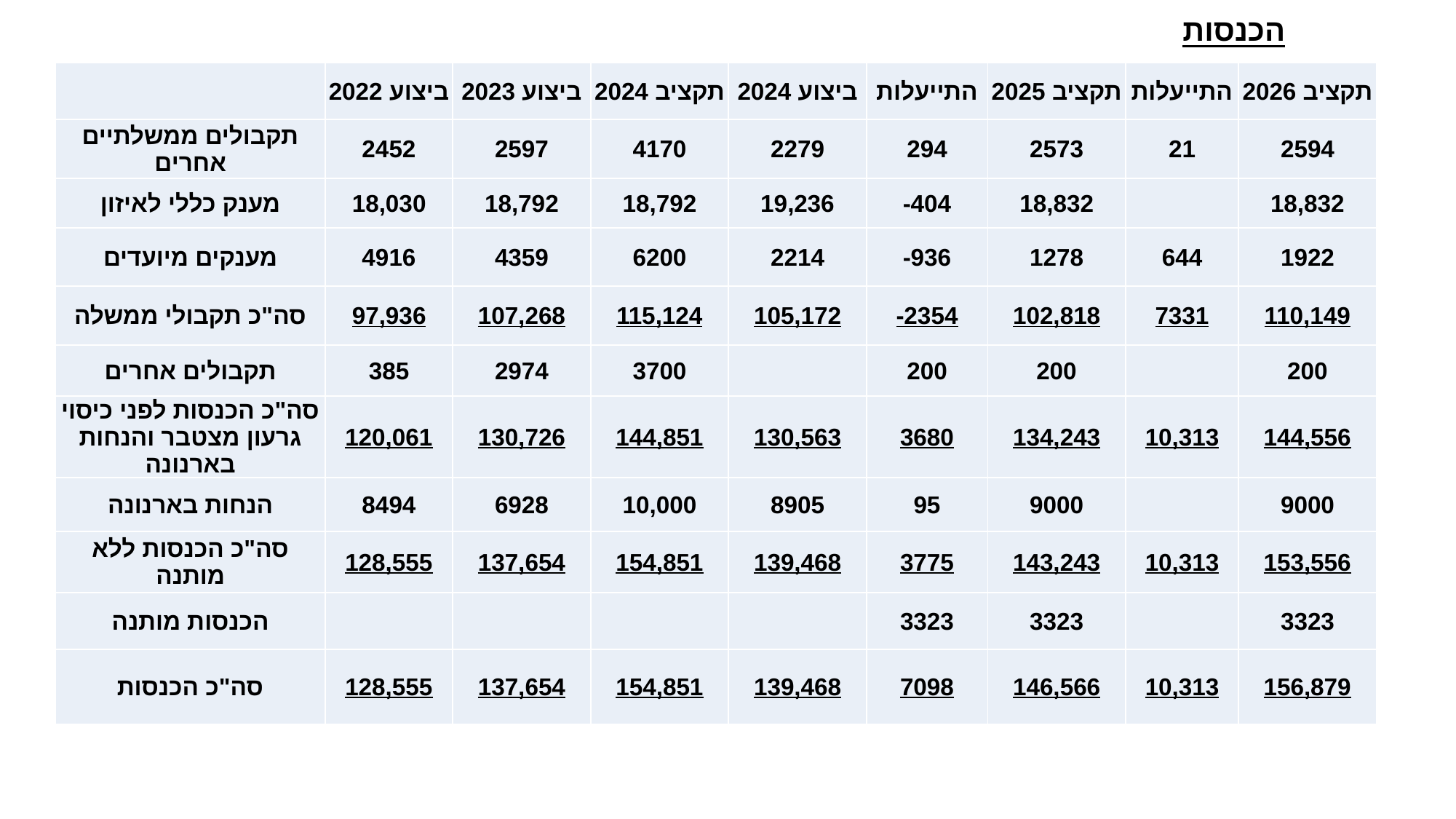

# הכנסות
|  | ביצוע 2022 | ביצוע 2023 | תקציב 2024 | ביצוע 2024 | התייעלות | תקציב 2025 | התייעלות | תקציב 2026 |
| --- | --- | --- | --- | --- | --- | --- | --- | --- |
| תקבולים ממשלתיים אחרים | 2452 | 2597 | 4170 | 2279 | 294 | 2573 | 21 | 2594 |
| מענק כללי לאיזון | 18,030 | 18,792 | 18,792 | 19,236 | -404 | 18,832 |  | 18,832 |
| מענקים מיועדים | 4916 | 4359 | 6200 | 2214 | -936 | 1278 | 644 | 1922 |
| סה"כ תקבולי ממשלה | 97,936 | 107,268 | 115,124 | 105,172 | -2354 | 102,818 | 7331 | 110,149 |
| תקבולים אחרים | 385 | 2974 | 3700 |  | 200 | 200 |  | 200 |
| סה"כ הכנסות לפני כיסוי גרעון מצטבר והנחות בארנונה | 120,061 | 130,726 | 144,851 | 130,563 | 3680 | 134,243 | 10,313 | 144,556 |
| הנחות בארנונה | 8494 | 6928 | 10,000 | 8905 | 95 | 9000 |  | 9000 |
| סה"כ הכנסות ללא מותנה | 128,555 | 137,654 | 154,851 | 139,468 | 3775 | 143,243 | 10,313 | 153,556 |
| הכנסות מותנה |  |  |  |  | 3323 | 3323 |  | 3323 |
| סה"כ הכנסות | 128,555 | 137,654 | 154,851 | 139,468 | 7098 | 146,566 | 10,313 | 156,879 |